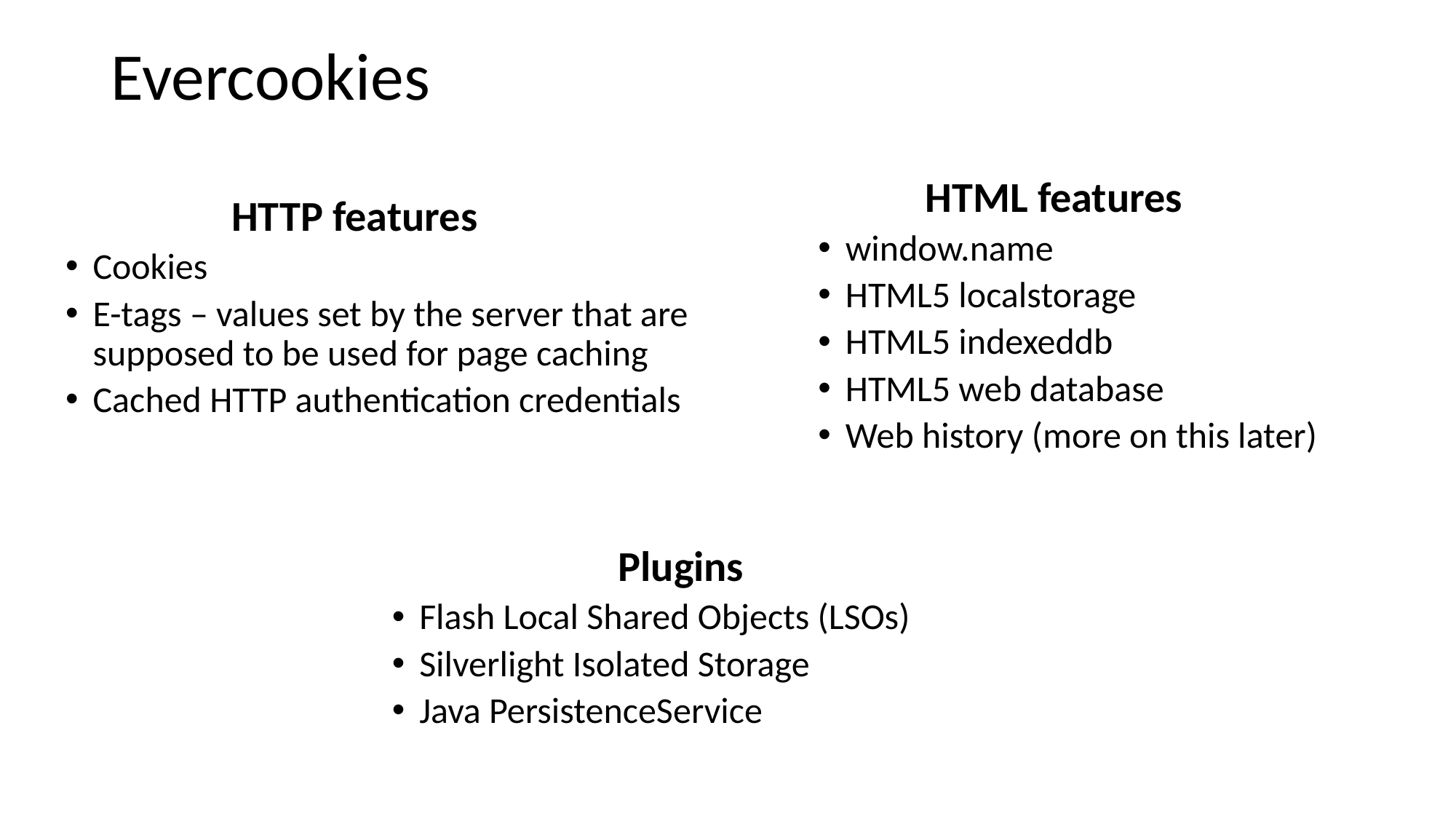

# Evercookies
HTML features
window.name
HTML5 localstorage
HTML5 indexeddb
HTML5 web database
Web history (more on this later)
HTTP features
Cookies
E-tags – values set by the server that are supposed to be used for page caching
Cached HTTP authentication credentials
Plugins
Flash Local Shared Objects (LSOs)
Silverlight Isolated Storage
Java PersistenceService